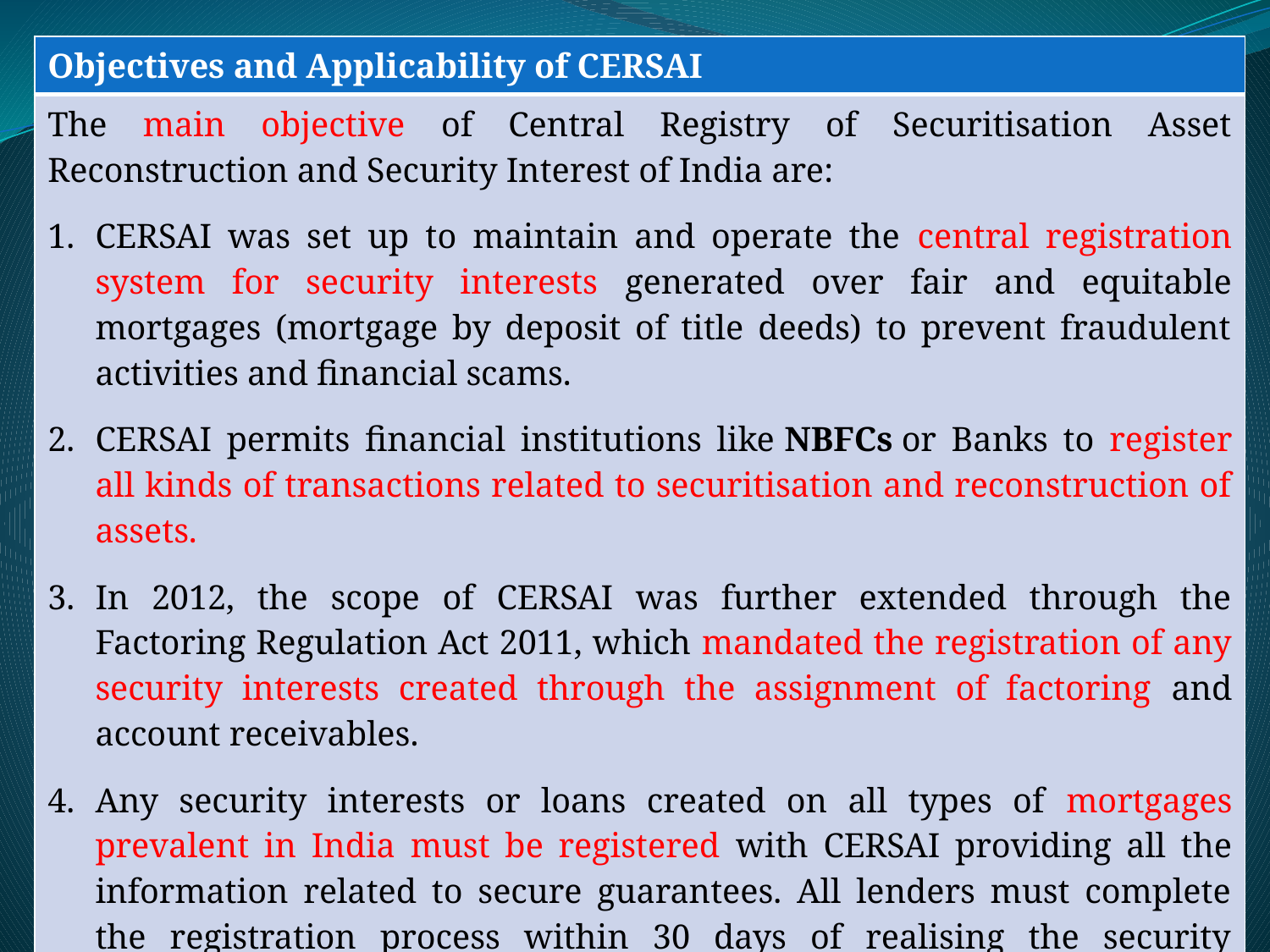

| Objectives and Applicability of CERSAI |
| --- |
| The main objective of Central Registry of Securitisation Asset Reconstruction and Security Interest of India are: CERSAI was set up to maintain and operate the central registration system for security interests generated over fair and equitable mortgages (mortgage by deposit of title deeds) to prevent fraudulent activities and financial scams. CERSAI permits financial institutions like NBFCs or Banks to register all kinds of transactions related to securitisation and reconstruction of assets. In 2012, the scope of CERSAI was further extended through the Factoring Regulation Act 2011, which mandated the registration of any security interests created through the assignment of factoring and account receivables. Any security interests or loans created on all types of mortgages prevalent in India must be registered with CERSAI providing all the information related to secure guarantees. All lenders must complete the registration process within 30 days of realising the security interests. Any person can search and investigate the records maintained under CERSAI by making prescribed payments under central Registry Rules, 2011. |